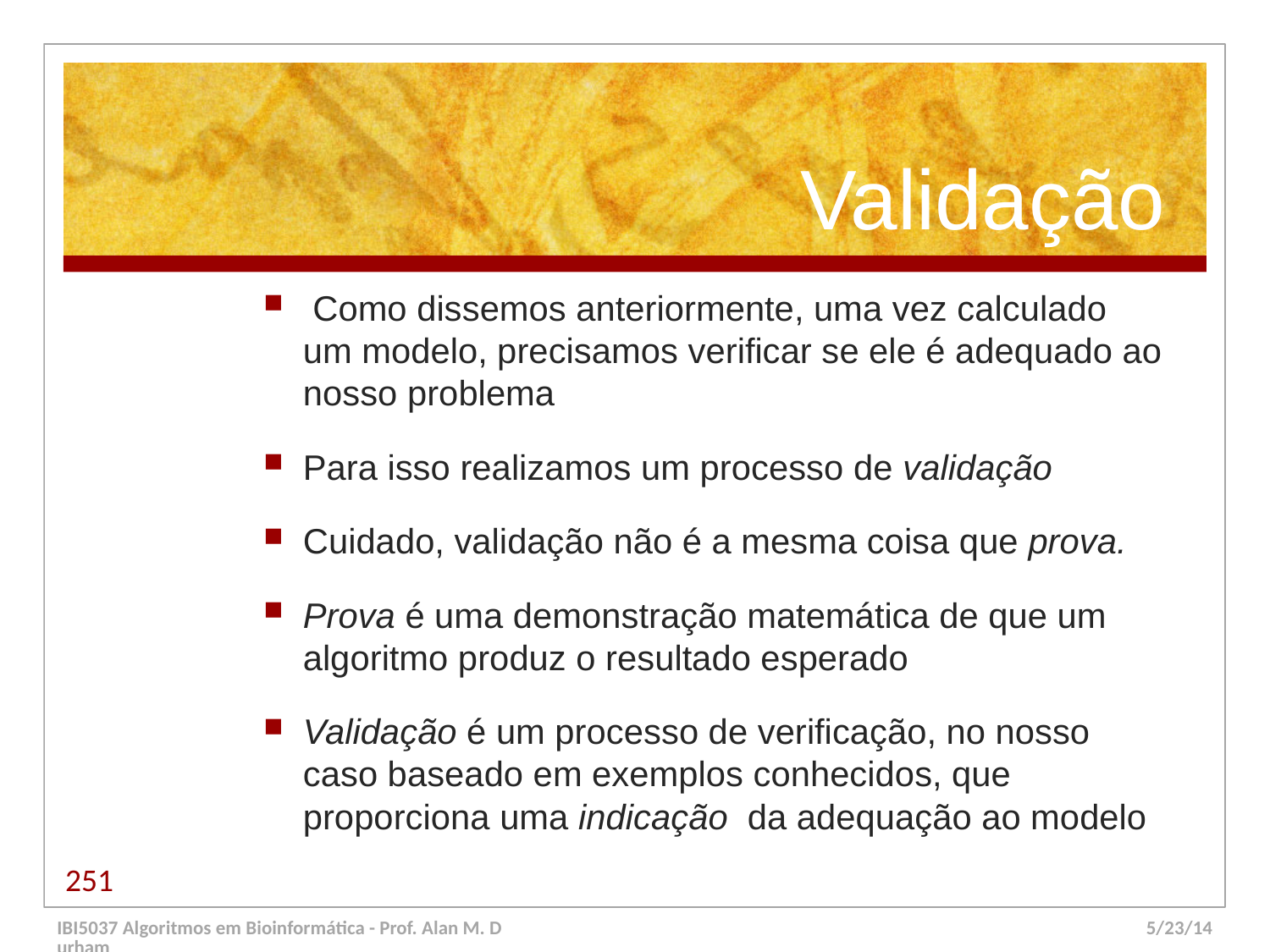

# Validação
 Como dissemos anteriormente, uma vez calculado um modelo, precisamos verificar se ele é adequado ao nosso problema
Para isso realizamos um processo de validação
Cuidado, validação não é a mesma coisa que prova.
Prova é uma demonstração matemática de que um algoritmo produz o resultado esperado
Validação é um processo de verificação, no nosso caso baseado em exemplos conhecidos, que proporciona uma indicação  da adequação ao modelo

251
IBI5037 Algoritmos em Bioinformática - Prof. Alan M. Durham
5/23/14